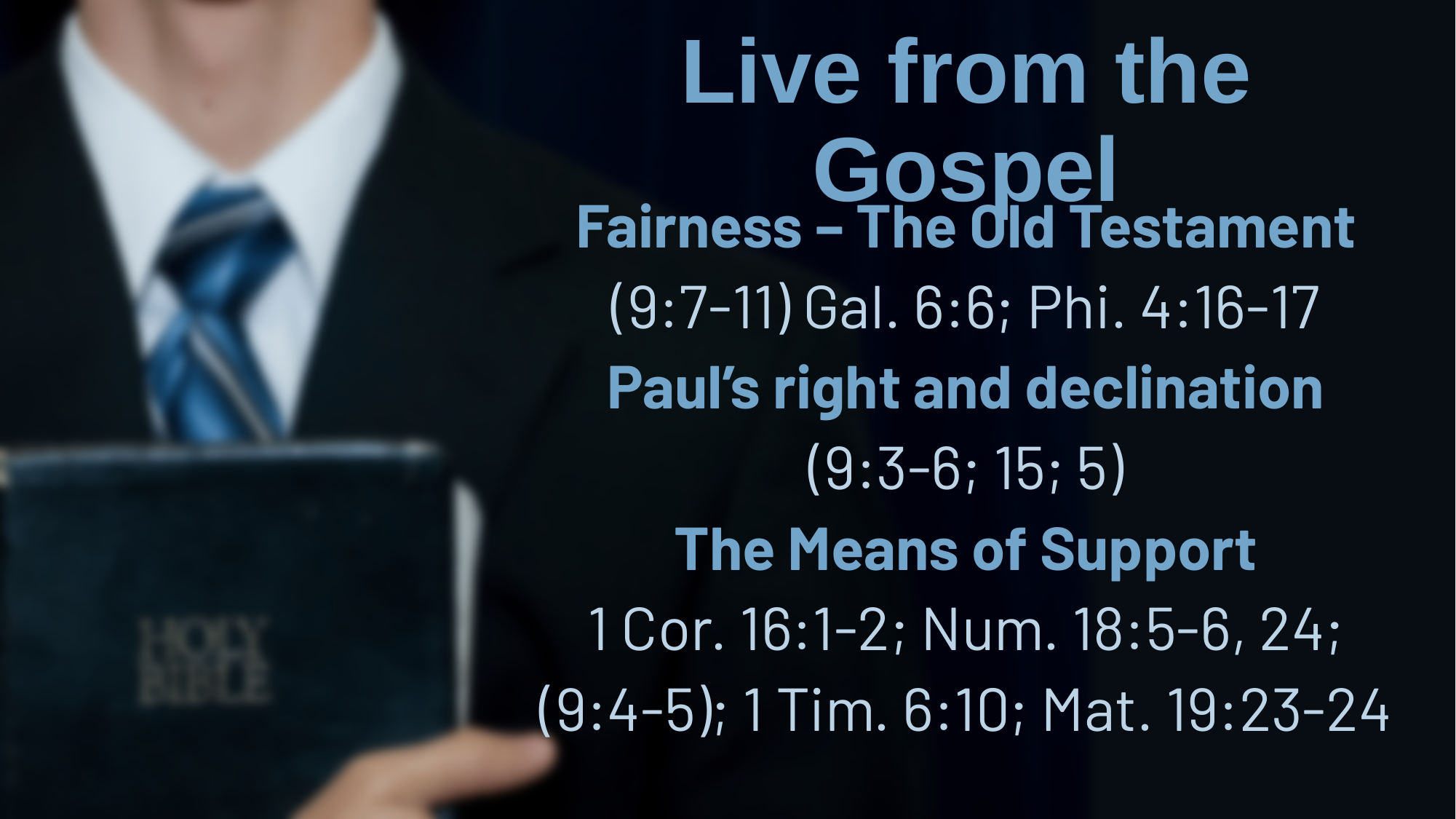

# Live from the Gospel
Fairness – The Old Testament
(9:7-11) Gal. 6:6; Phi. 4:16-17
Paul’s right and declination
(9:3-6; 15; 5)
The Means of Support
1 Cor. 16:1-2; Num. 18:5-6, 24;
(9:4-5); 1 Tim. 6:10; Mat. 19:23-24